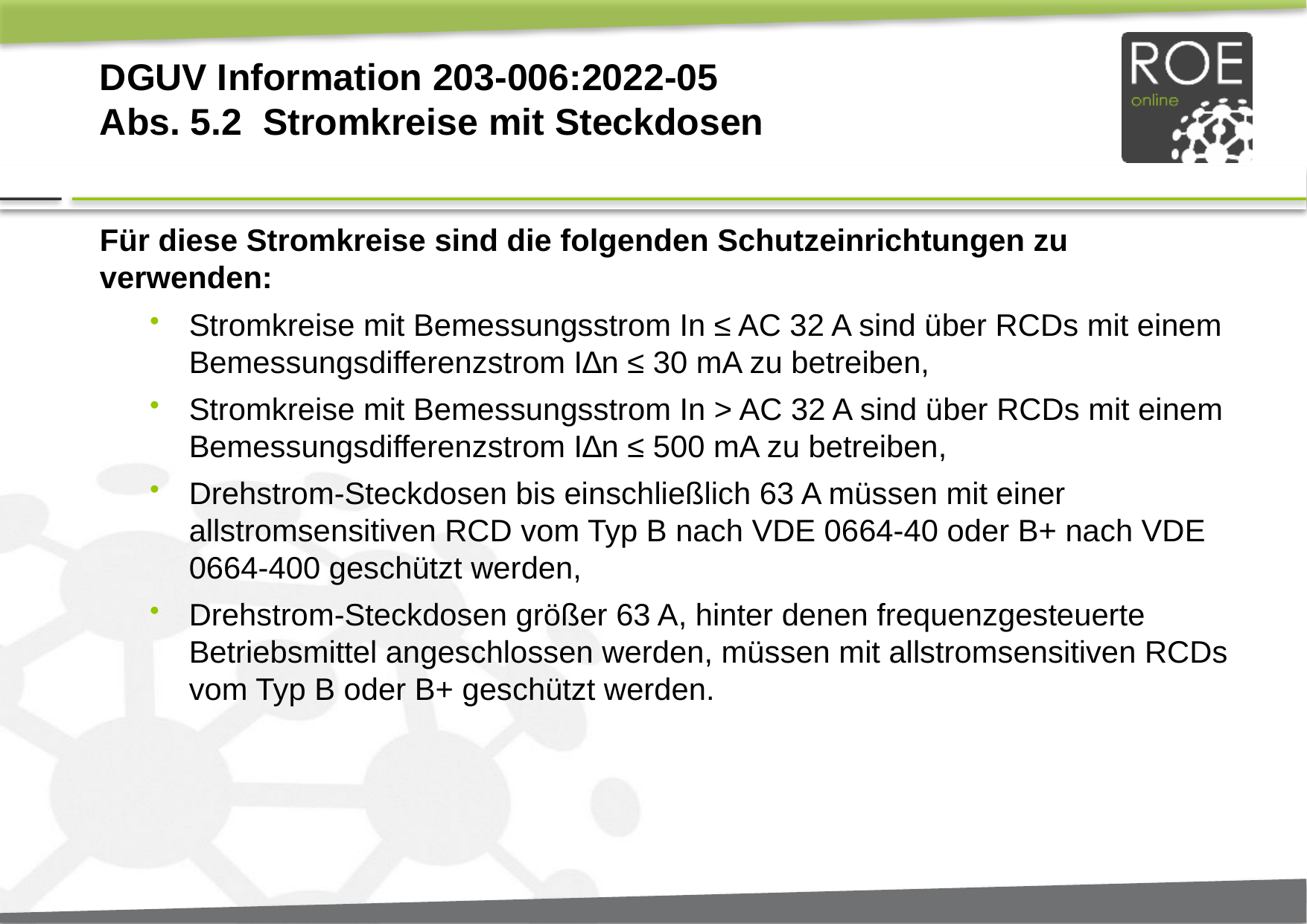

# DGUV Information 203-006:2022-05 Abs. 5.2  Stromkreise mit Steckdosen
Für diese Stromkreise sind die folgenden Schutzeinrichtungen zu verwenden:
Stromkreise mit Bemessungsstrom In ≤ AC 32 A sind über RCDs mit einem Bemessungsdifferenzstrom I∆n ≤ 30 mA zu betreiben,
Stromkreise mit Bemessungsstrom In > AC 32 A sind über RCDs mit einem Bemessungsdifferenzstrom I∆n ≤ 500 mA zu betreiben,
Drehstrom-Steckdosen bis einschließlich 63 A müssen mit einer allstromsensitiven RCD vom Typ B nach VDE 0664-40 oder B+ nach VDE 0664-400 geschützt werden,
Drehstrom-Steckdosen größer 63 A, hinter denen frequenzgesteuerte Betriebsmittel angeschlossen werden, müssen mit allstromsensitiven RCDs vom Typ B oder B+ geschützt werden.